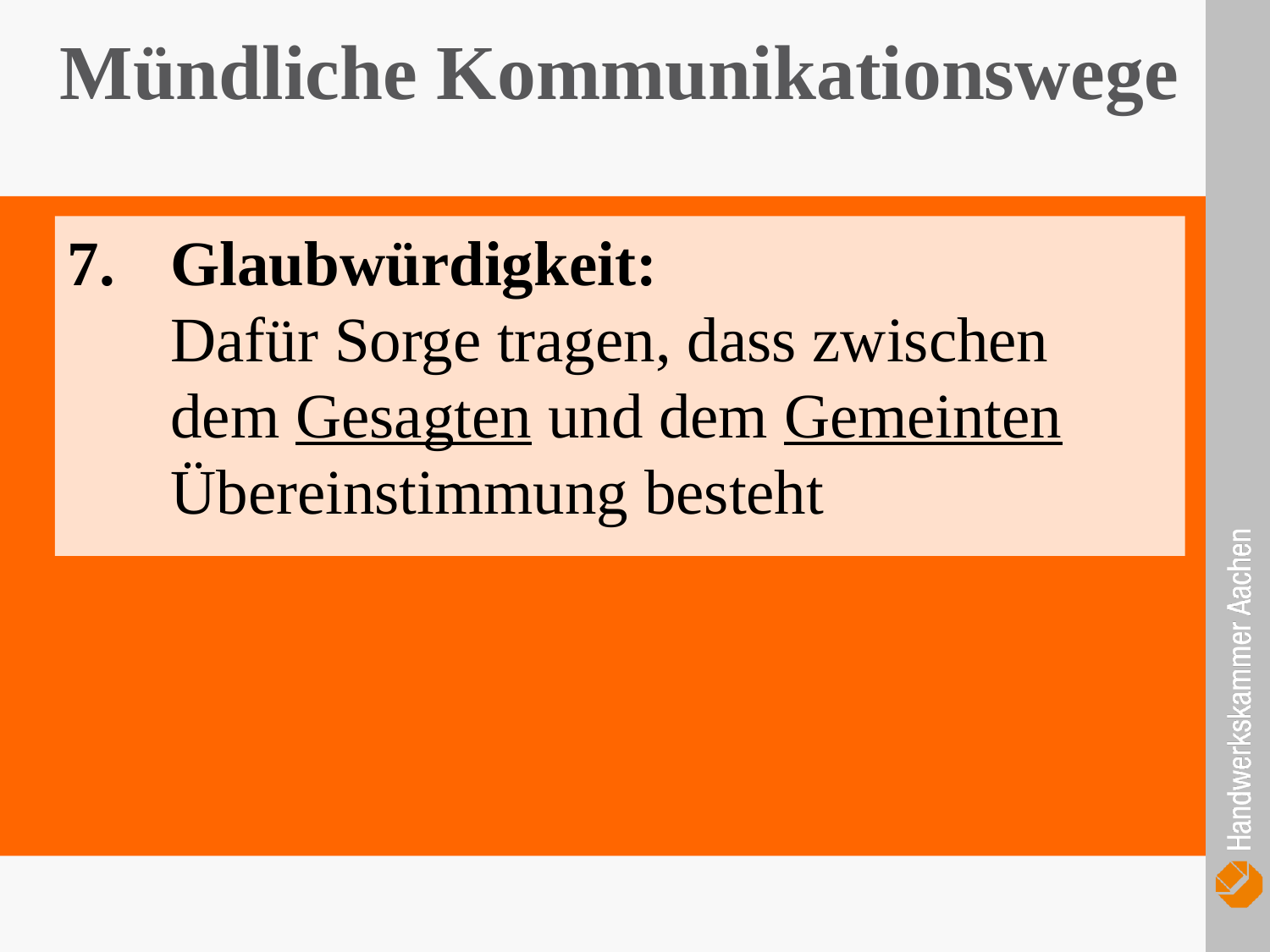

Mündliche Kommunikationswege

Glaubwürdigkeit:                         Dafür Sorge tragen, dass zwischen dem Gesagten und dem Gemeinten Übereinstimmung besteht